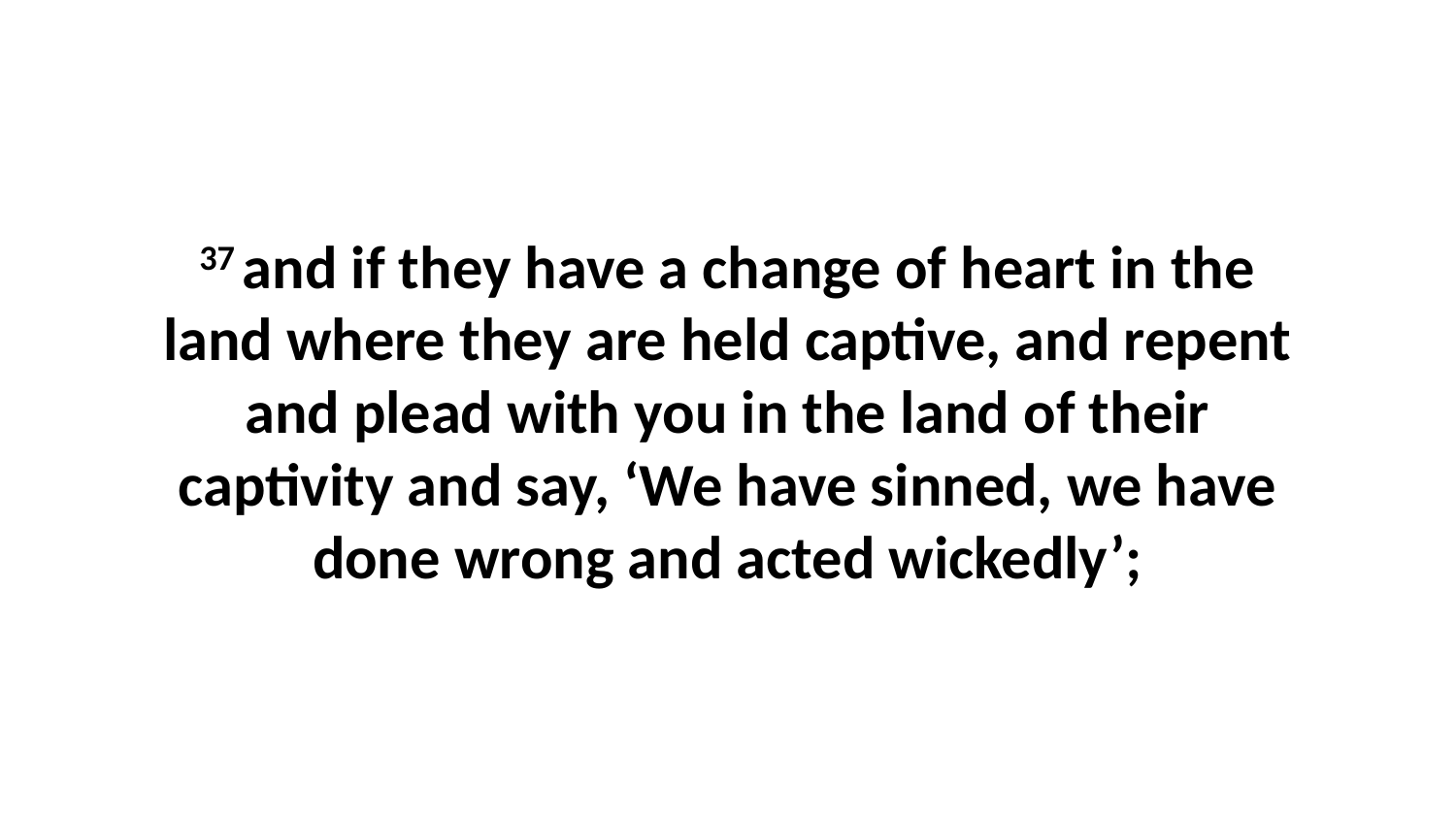

37 and if they have a change of heart in the land where they are held captive, and repent and plead with you in the land of their captivity and say, ‘We have sinned, we have done wrong and acted wickedly’;